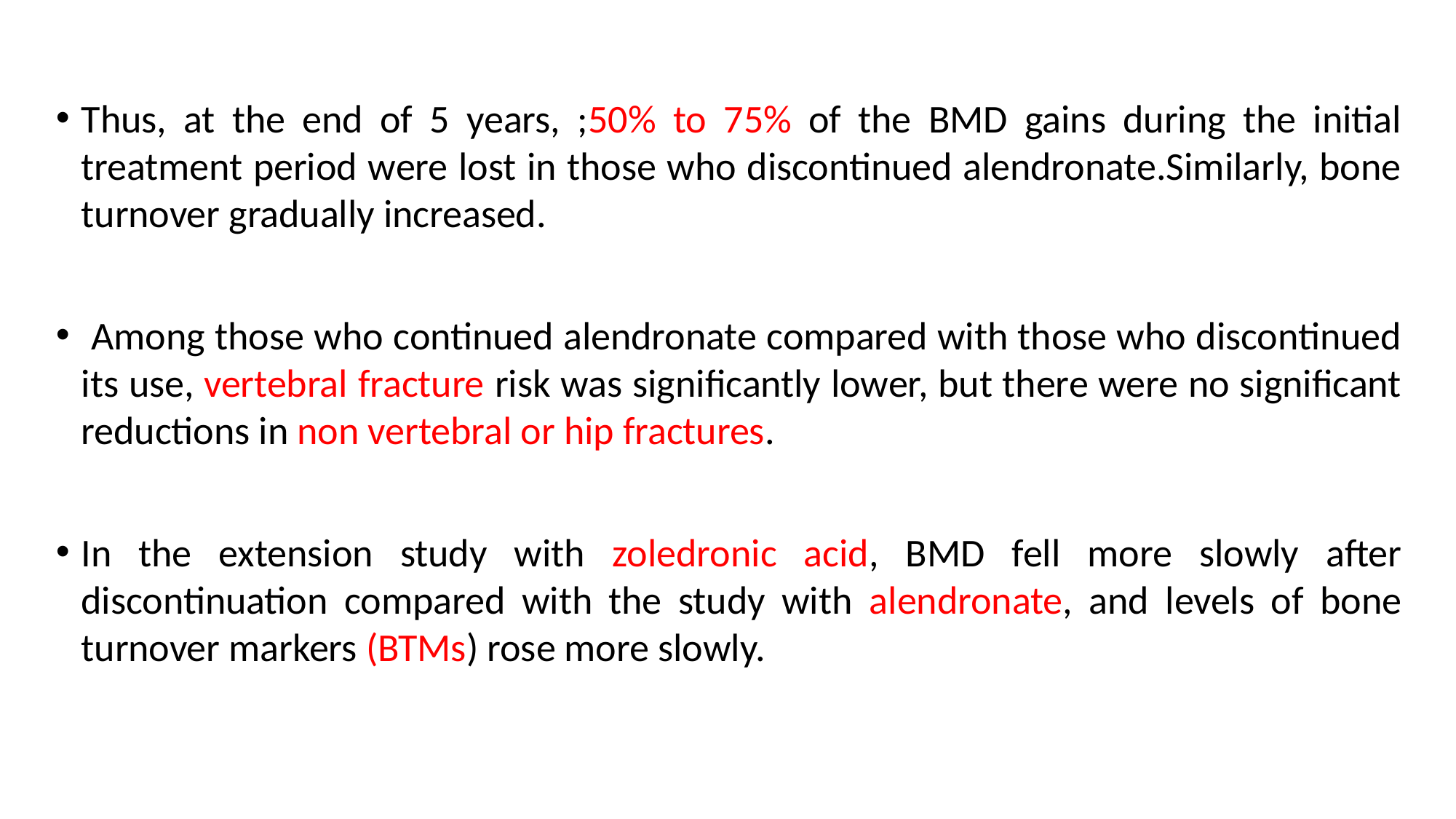

Thus, at the end of 5 years, ;50% to 75% of the BMD gains during the initial treatment period were lost in those who discontinued alendronate.Similarly, bone turnover gradually increased.

 Among those who continued alendronate compared with those who discontinued its use, vertebral fracture risk was significantly lower, but there were no significant reductions in non vertebral or hip fractures.

In the extension study with zoledronic acid, BMD fell more slowly after discontinuation compared with the study with alendronate, and levels of bone turnover markers (BTMs) rose more slowly.